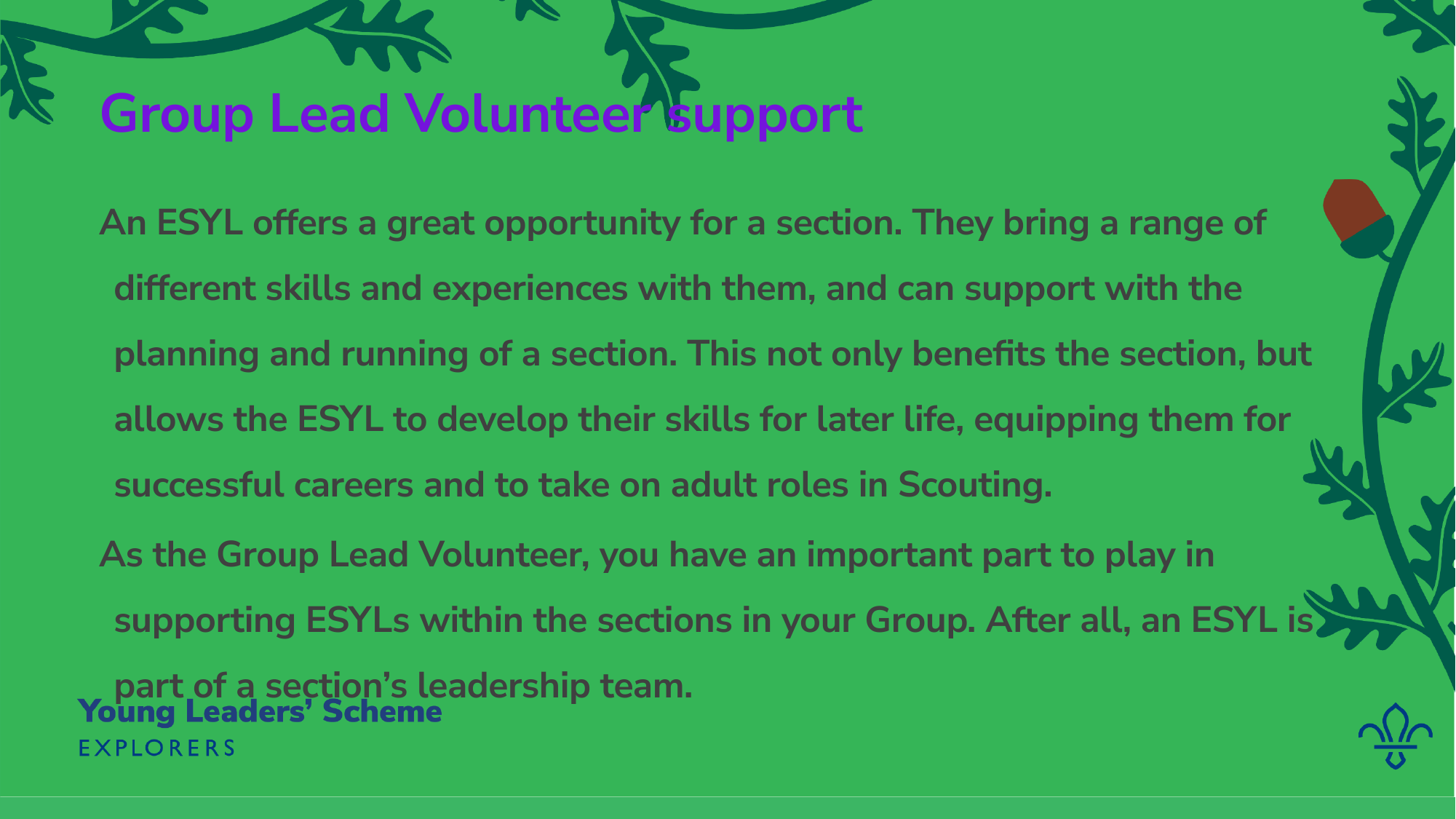

Group Lead Volunteer support

An ESYL offers a great opportunity for a section. They bring a range of different skills and experiences with them, and can support with the planning and running of a section. This not only benefits the section, but allows the ESYL to develop their skills for later life, equipping them for successful careers and to take on adult roles in Scouting.
As the Group Lead Volunteer, you have an important part to play in supporting ESYLs within the sections in your Group. After all, an ESYL is part of a section’s leadership team.